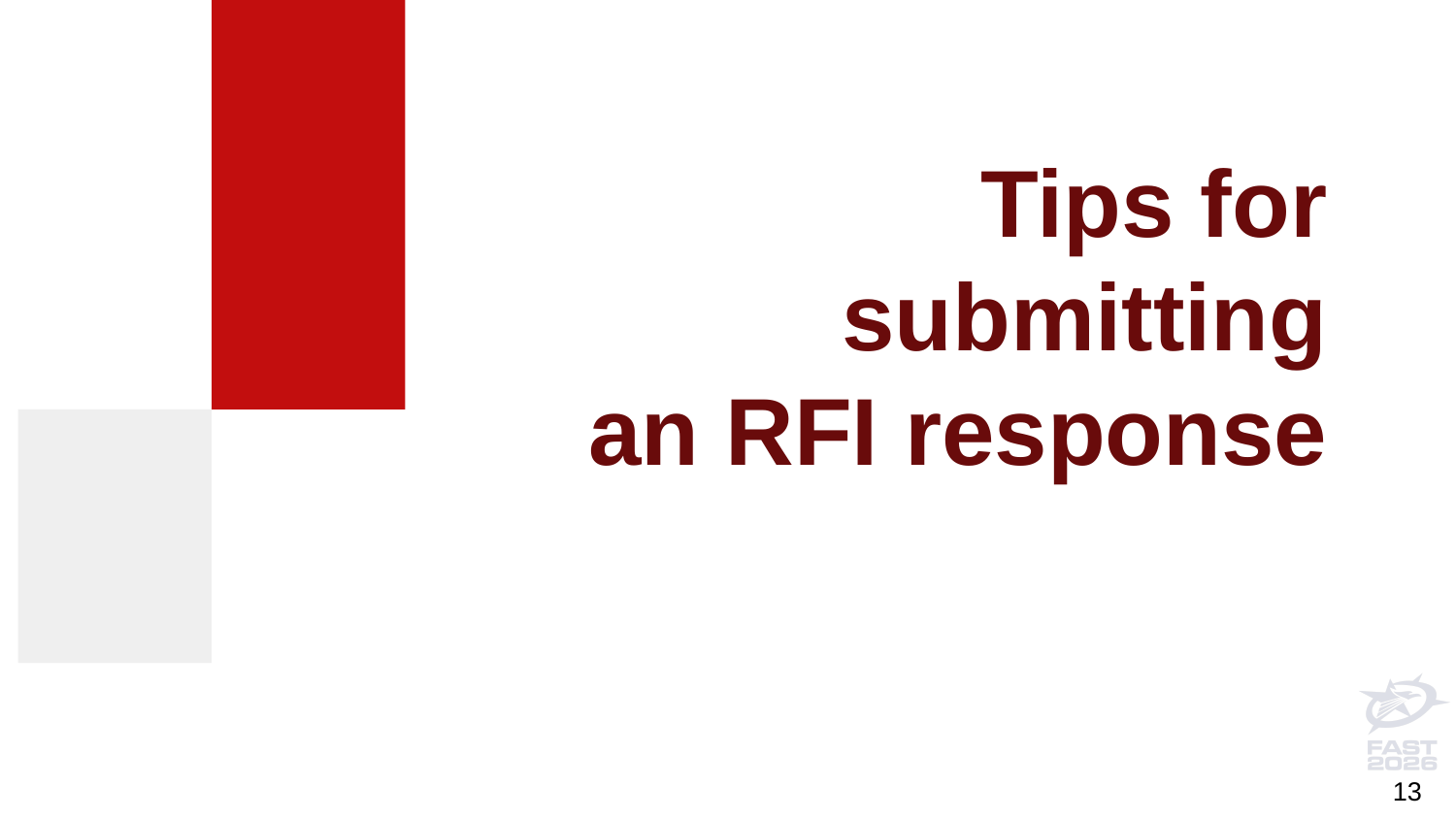

# Tips for submitting
an RFI response